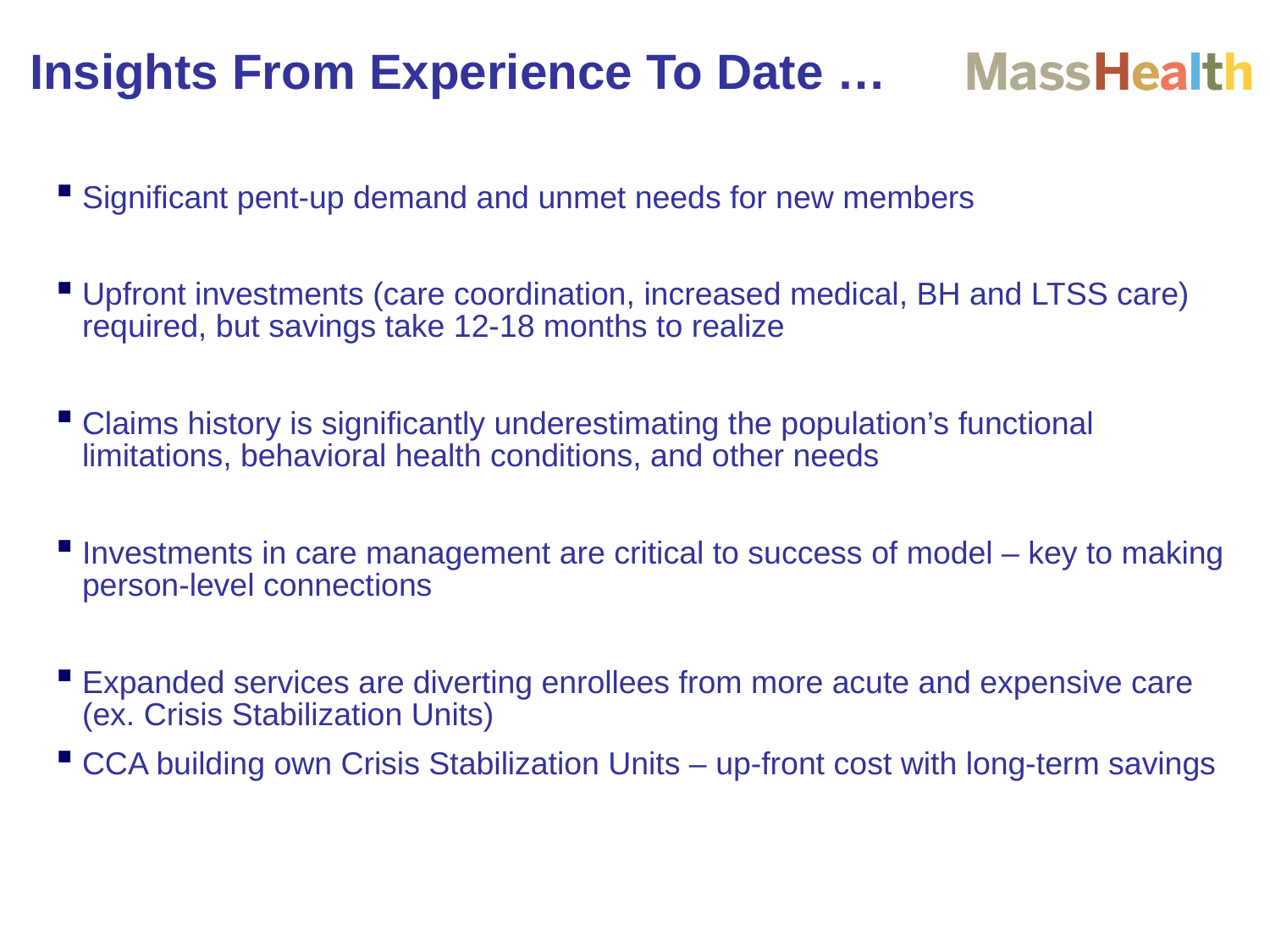

# Insights From Experience To Date …
Significant pent-up demand and unmet needs for new members

Upfront investments (care coordination, increased medical, BH and LTSS care) required, but savings take 12-18 months to realize

Claims history is significantly underestimating the population’s functional limitations, behavioral health conditions, and other needs

Investments in care management are critical to success of model – key to making person-level connections

Expanded services are diverting enrollees from more acute and expensive care (ex. Crisis Stabilization Units)
CCA building own Crisis Stabilization Units – up-front cost with long-term savings